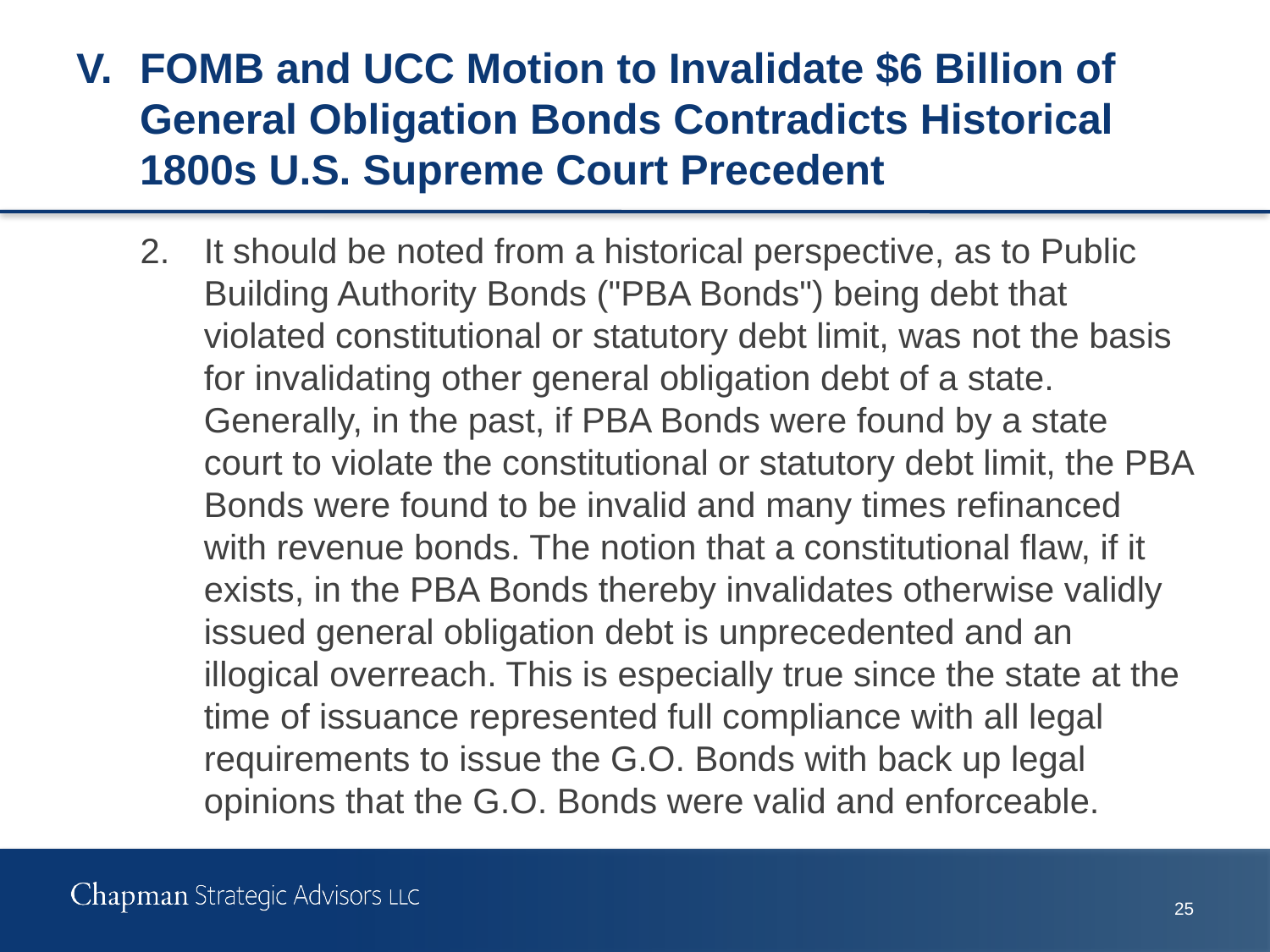

# V.	FOMB and UCC Motion to Invalidate $6 Billion of General Obligation Bonds Contradicts Historical 1800s U.S. Supreme Court Precedent
2.	It should be noted from a historical perspective, as to Public Building Authority Bonds ("PBA Bonds") being debt that violated constitutional or statutory debt limit, was not the basis for invalidating other general obligation debt of a state. Generally, in the past, if PBA Bonds were found by a state court to violate the constitutional or statutory debt limit, the PBA Bonds were found to be invalid and many times refinanced with revenue bonds. The notion that a constitutional flaw, if it exists, in the PBA Bonds thereby invalidates otherwise validly issued general obligation debt is unprecedented and an illogical overreach. This is especially true since the state at the time of issuance represented full compliance with all legal requirements to issue the G.O. Bonds with back up legal opinions that the G.O. Bonds were valid and enforceable.
25